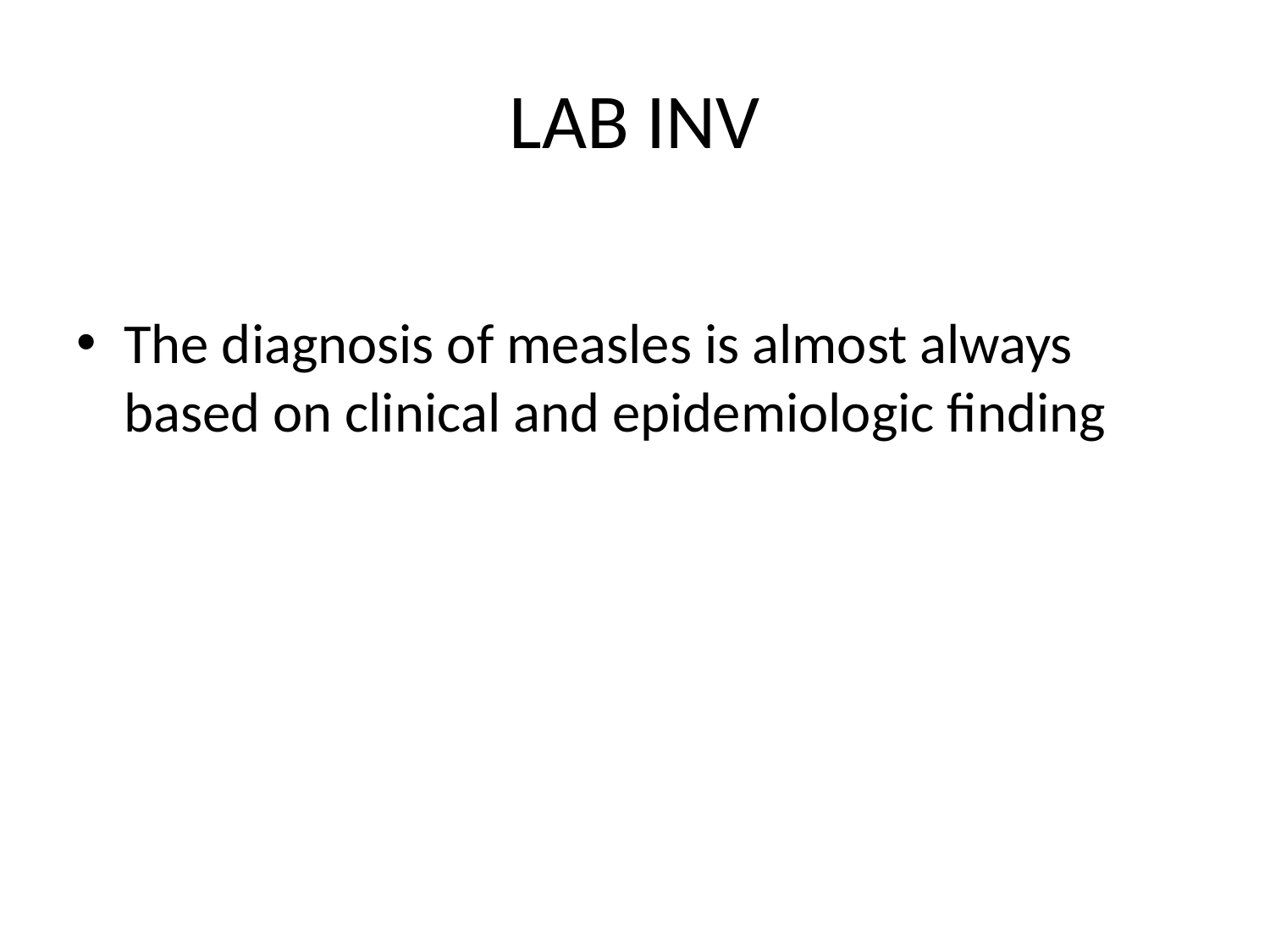

# LAB INV

The diagnosis of measles is almost always based on clinical and epidemiologic finding